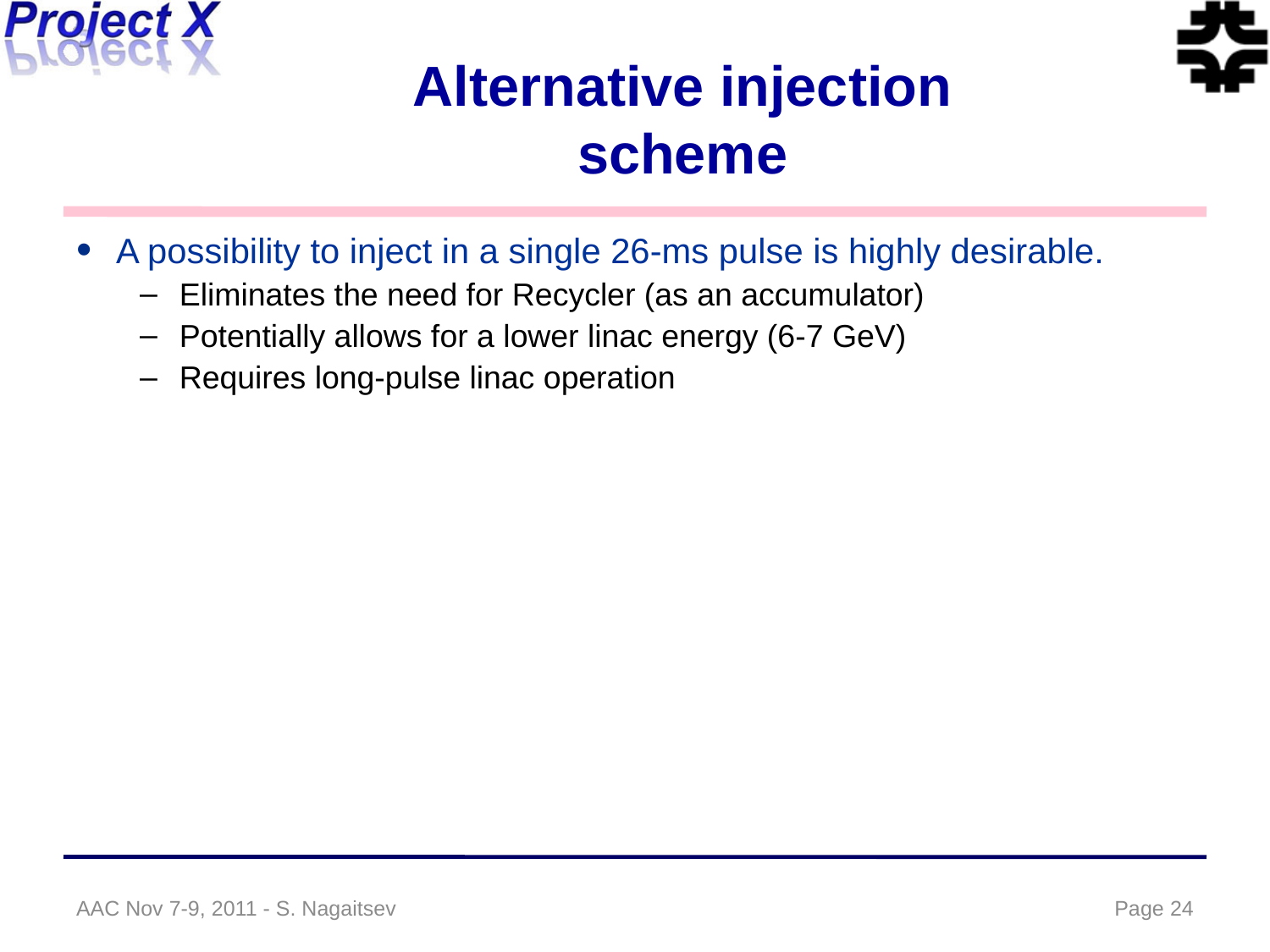

# Alternative injection scheme
A possibility to inject in a single 26-ms pulse is highly desirable.
Eliminates the need for Recycler (as an accumulator)
Potentially allows for a lower linac energy (6-7 GeV)
Requires long-pulse linac operation
AAC Nov 7-9, 2011 - S. Nagaitsev
Page 24